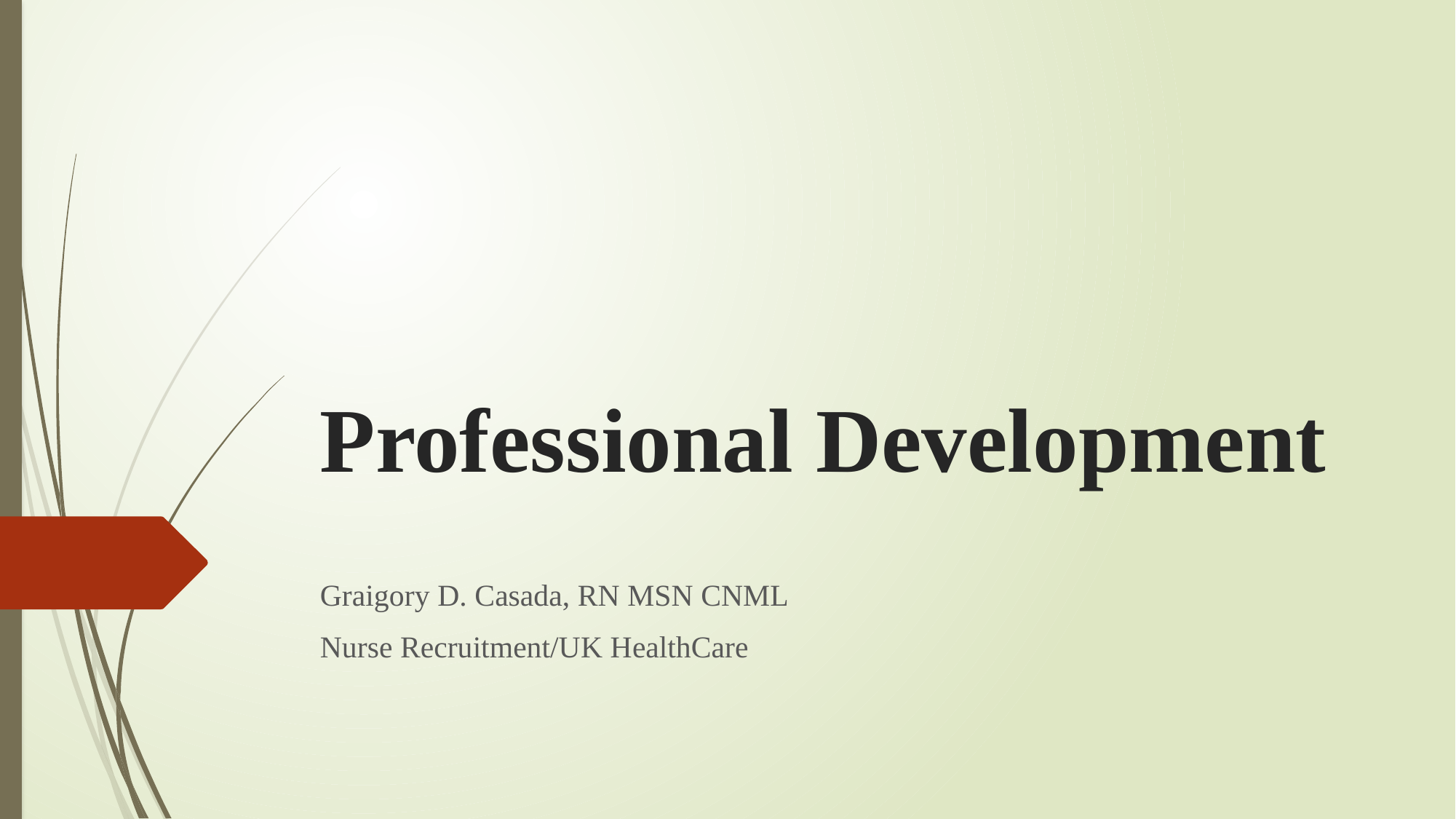

# Professional Development
Graigory D. Casada, RN MSN CNML
Nurse Recruitment/UK HealthCare